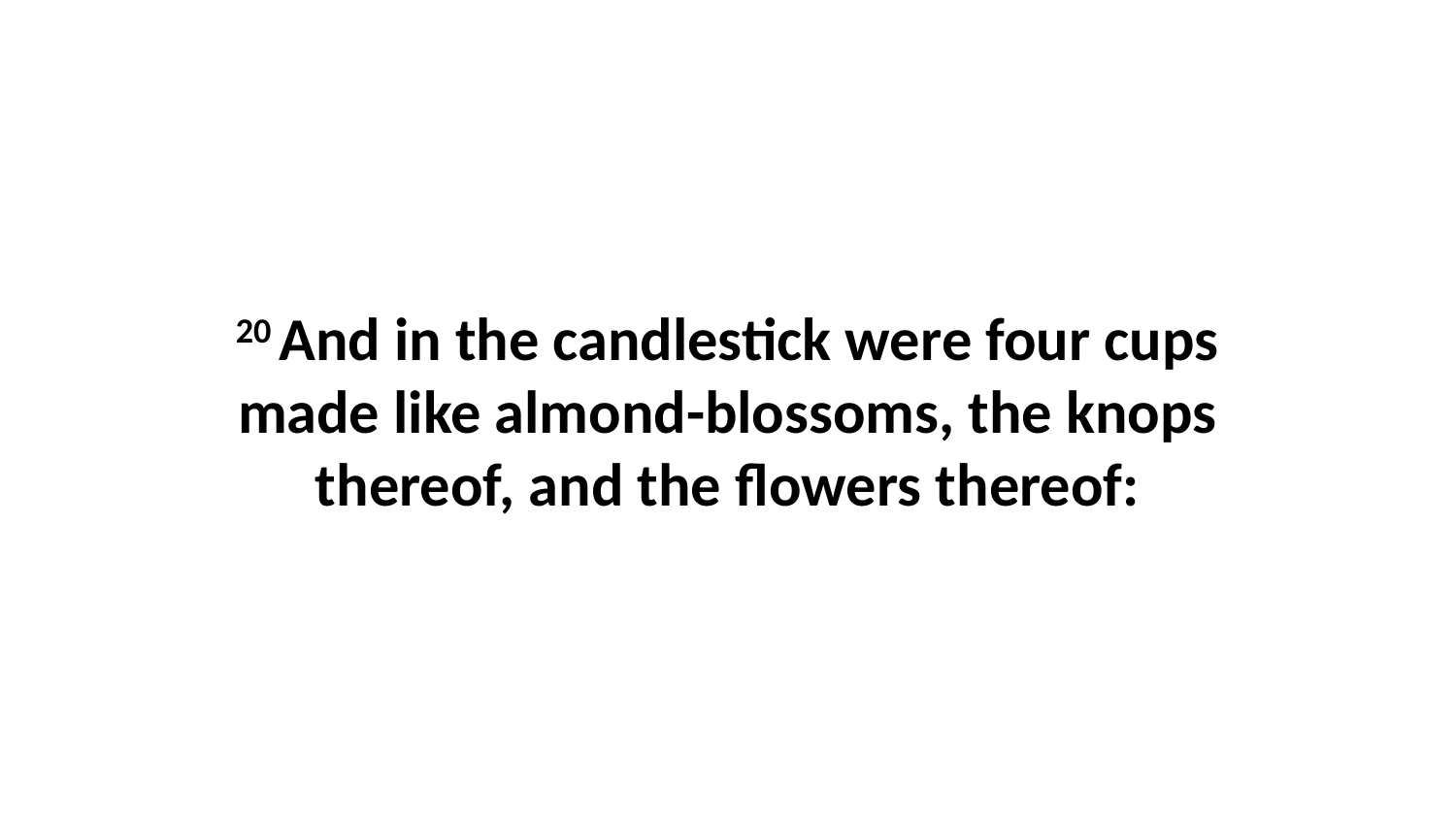

20 And in the candlestick were four cups made like almond-blossoms, the knops thereof, and the flowers thereof: